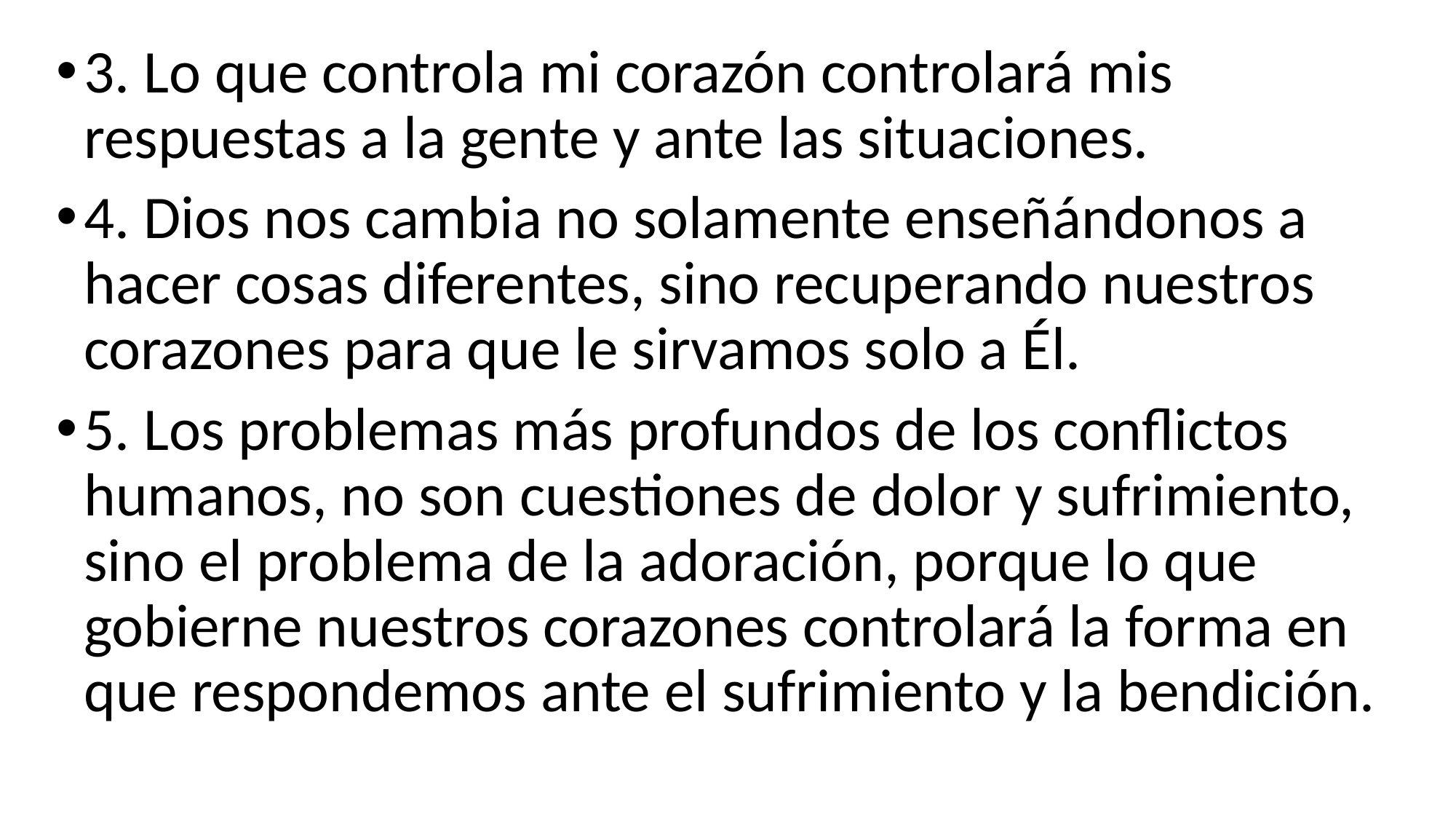

3. Lo que controla mi corazón controlará mis respuestas a la gente y ante las situaciones.
4. Dios nos cambia no solamente enseñándonos a hacer cosas diferentes, sino recuperando nuestros corazones para que le sirvamos solo a Él.
5. Los problemas más profundos de los conflictos humanos, no son cuestiones de dolor y sufrimiento, sino el problema de la adoración, porque lo que gobierne nuestros corazones controlará la forma en que respondemos ante el sufrimiento y la bendición.